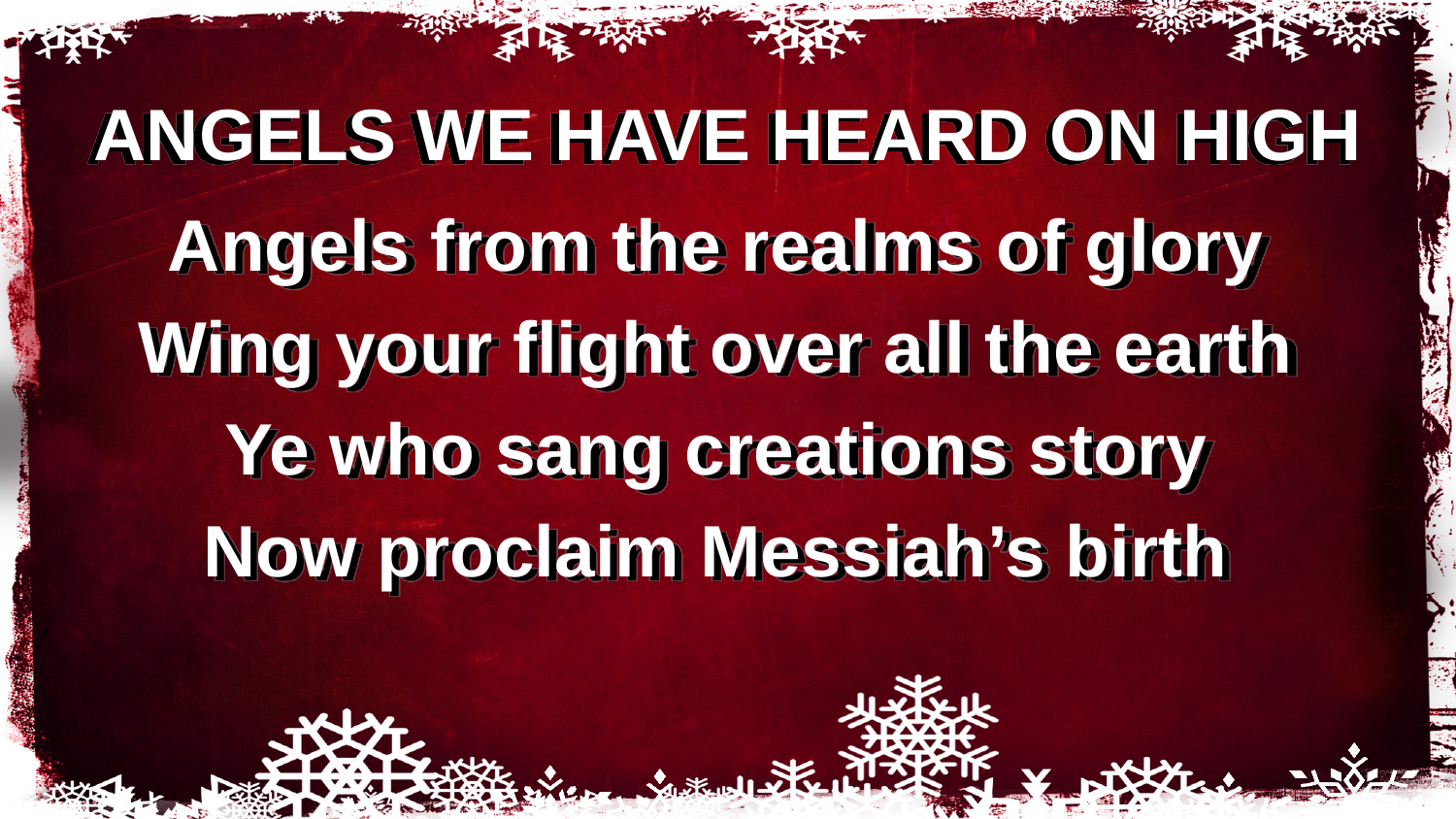

# ANGELS WE HAVE HEARD ON HIGH
Angels from the realms of glory
Wing your flight over all the earth
Ye who sang creations story
Now proclaim Messiah’s birth